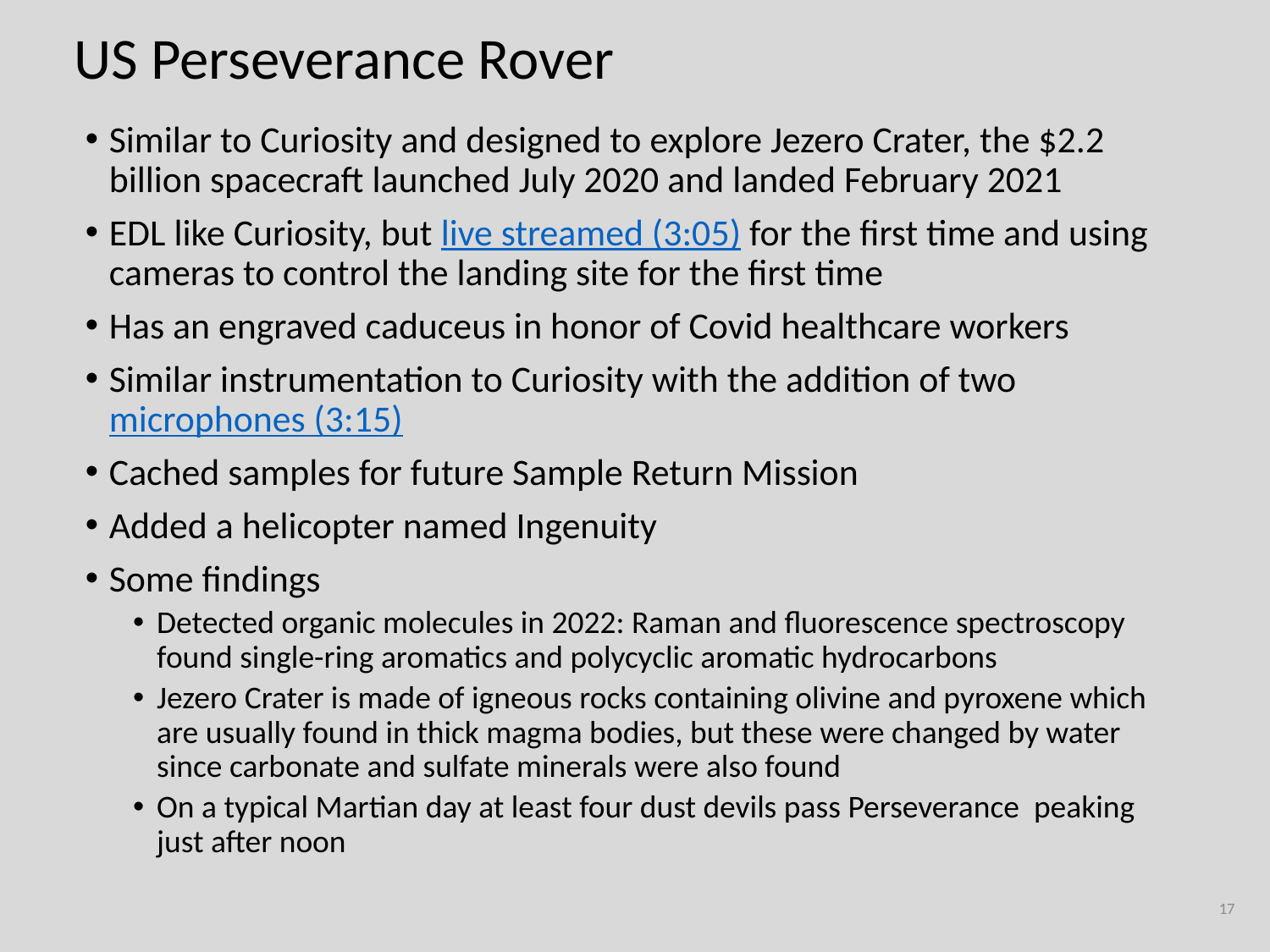

# US Perseverance Rover
Similar to Curiosity and designed to explore Jezero Crater, the $2.2 billion spacecraft launched July 2020 and landed February 2021
EDL like Curiosity, but live streamed (3:05) for the first time and using cameras to control the landing site for the first time
Has an engraved caduceus in honor of Covid healthcare workers
Similar instrumentation to Curiosity with the addition of two microphones (3:15)
Cached samples for future Sample Return Mission
Added a helicopter named Ingenuity
Some findings
Detected organic molecules in 2022: Raman and fluorescence spectroscopy found single-ring aromatics and polycyclic aromatic hydrocarbons
Jezero Crater is made of igneous rocks containing olivine and pyroxene which are usually found in thick magma bodies, but these were changed by water since carbonate and sulfate minerals were also found
On a typical Martian day at least four dust devils pass Perseverance  peaking just after noon
17